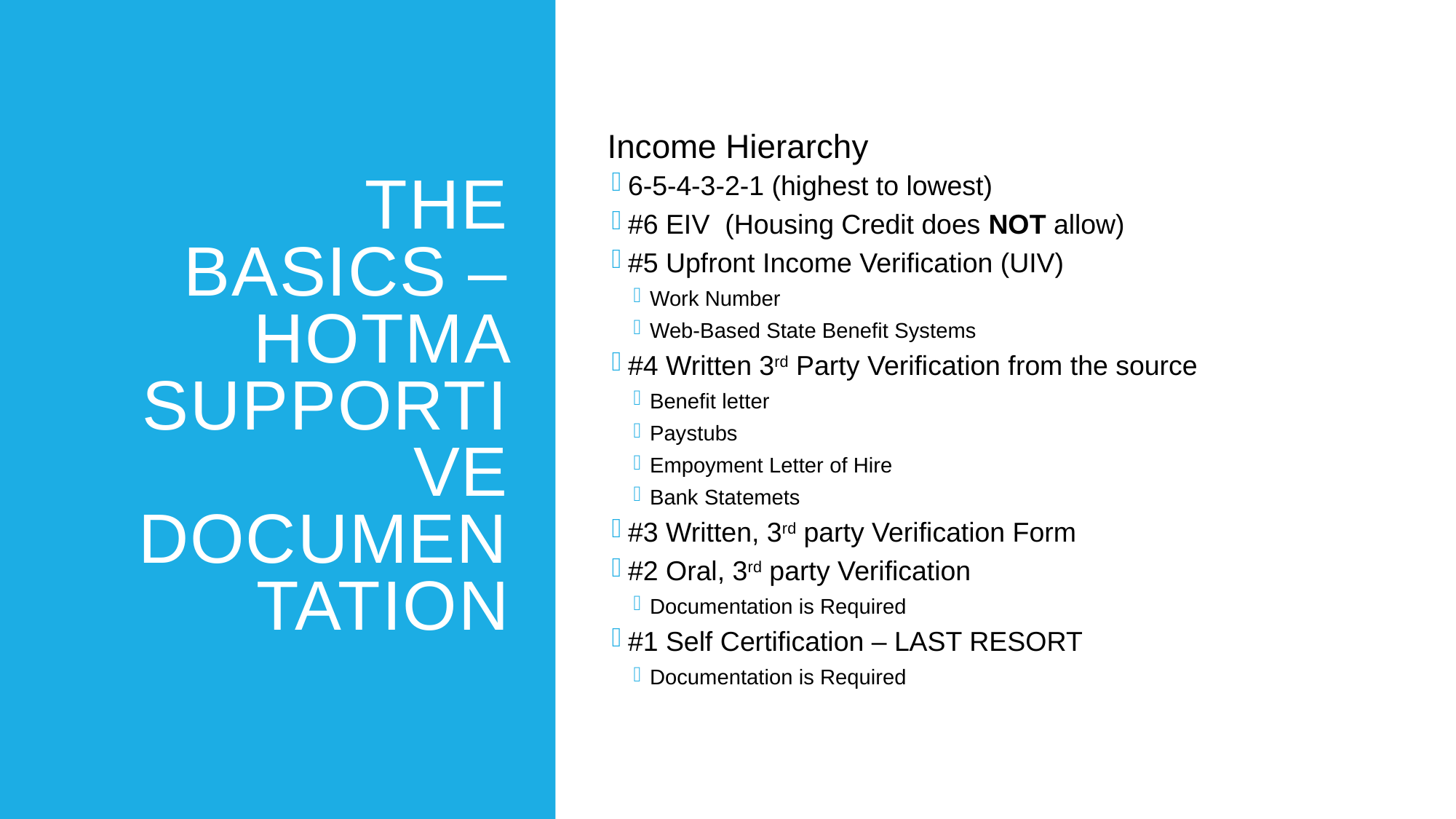

# The Basics – hotma supportive Documentation
Income Hierarchy
6-5-4-3-2-1 (highest to lowest)
#6 EIV  (Housing Credit does NOT allow)
#5 Upfront Income Verification (UIV)
Work Number
Web-Based State Benefit Systems
#4 Written 3rd Party Verification from the source
Benefit letter
Paystubs
Empoyment Letter of Hire
Bank Statemets
#3 Written, 3rd party Verification Form
#2 Oral, 3rd party Verification
Documentation is Required
#1 Self Certification – LAST RESORT
Documentation is Required